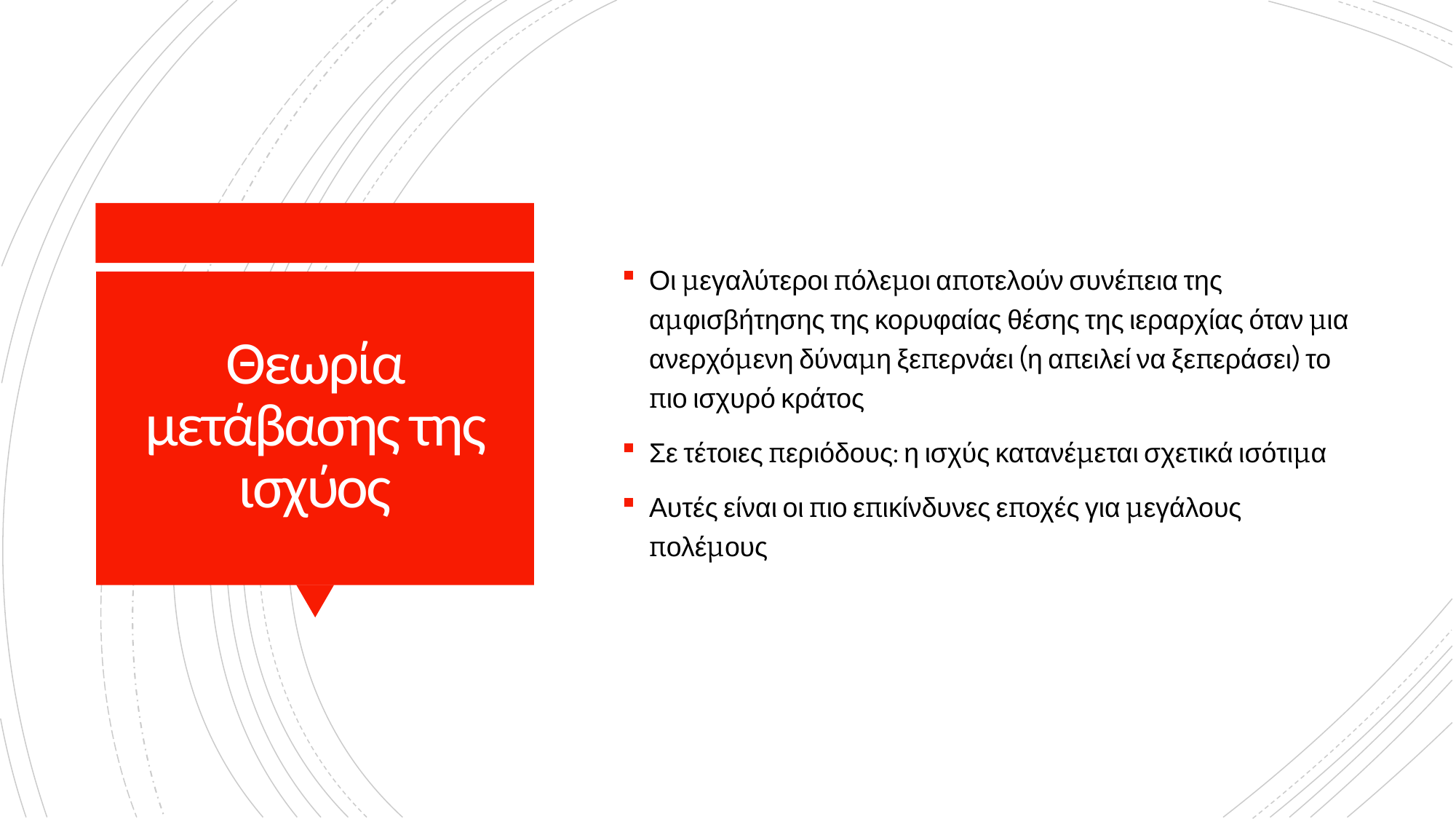

Οι μεγαλύτεροι πόλεμοι αποτελούν συνέπεια της αμφισβήτησης της κορυφαίας θέσης της ιεραρχίας όταν μια ανερχόμενη δύναμη ξεπερνάει (η απειλεί να ξεπεράσει) το πιο ισχυρό κράτος
Σε τέτοιες περιόδους: η ισχύς κατανέμεται σχετικά ισότιμα
Αυτές είναι οι πιο επικίνδυνες εποχές για μεγάλους πολέμους
# Θεωρία μετάβασης της ισχύος